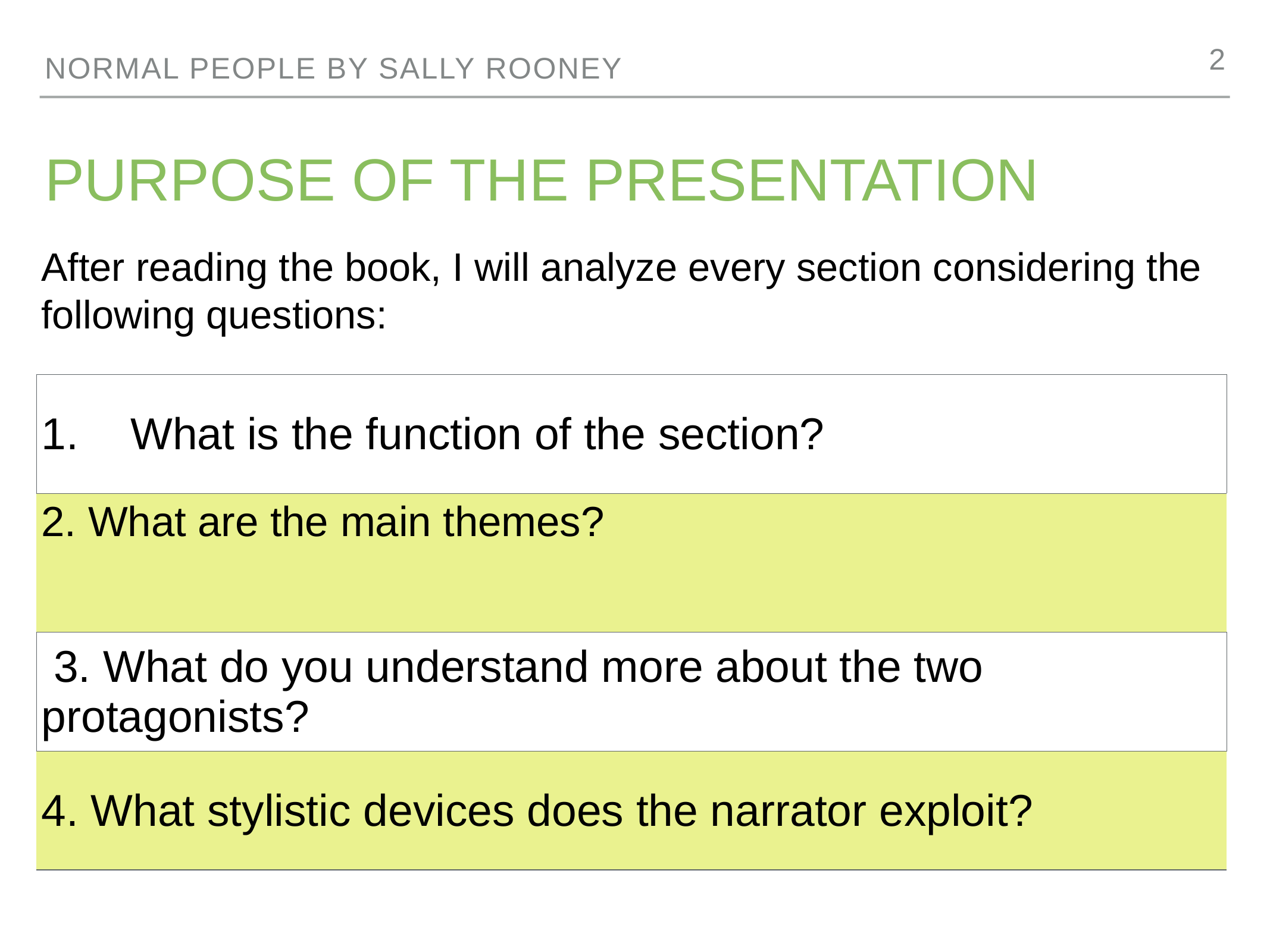

2
Normal people by sally rooney
# Purpose of the presentation
After reading the book, I will analyze every section considering the following questions:
|  |  |  |  |
| --- | --- | --- | --- |
| 1. What is the function of the section? |  |  |  |
| 2. What are the main themes? |  |  |  |
| 3. What do you understand more about the two protagonists? |  |  |  |
| 4. What stylistic devices does the narrator exploit? |  |  |  |